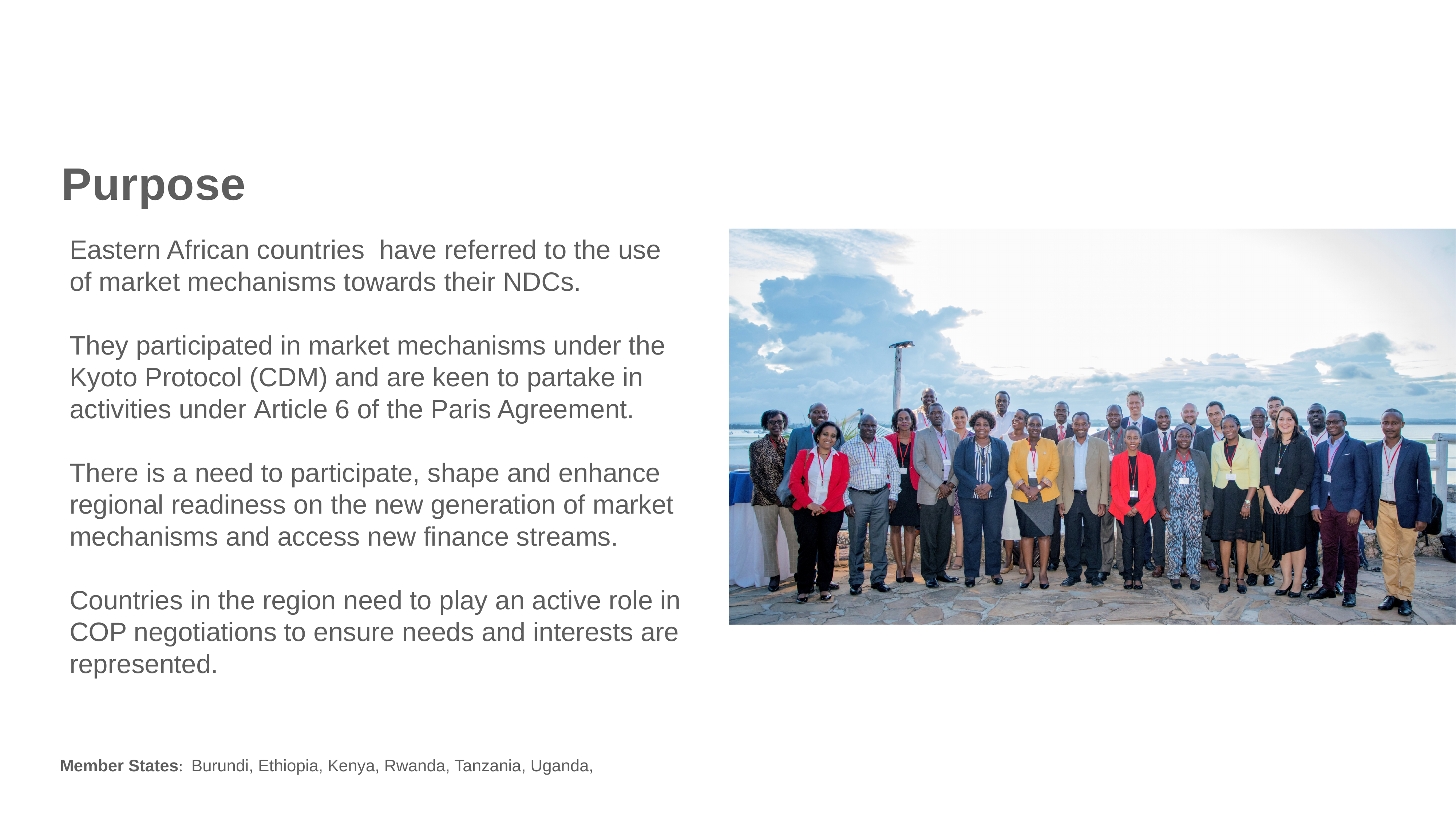

Purpose
Eastern African countries  have referred to the use of market mechanisms towards their NDCs.

They participated in market mechanisms under the Kyoto Protocol (CDM) and are keen to partake in activities under Article 6 of the Paris Agreement.

There is a need to participate, shape and enhance regional readiness on the new generation of market mechanisms and access new finance streams.

Countries in the region need to play an active role in COP negotiations to ensure needs and interests are represented.

Member States:  Burundi, Ethiopia, Kenya, Rwanda, Tanzania, Uganda,